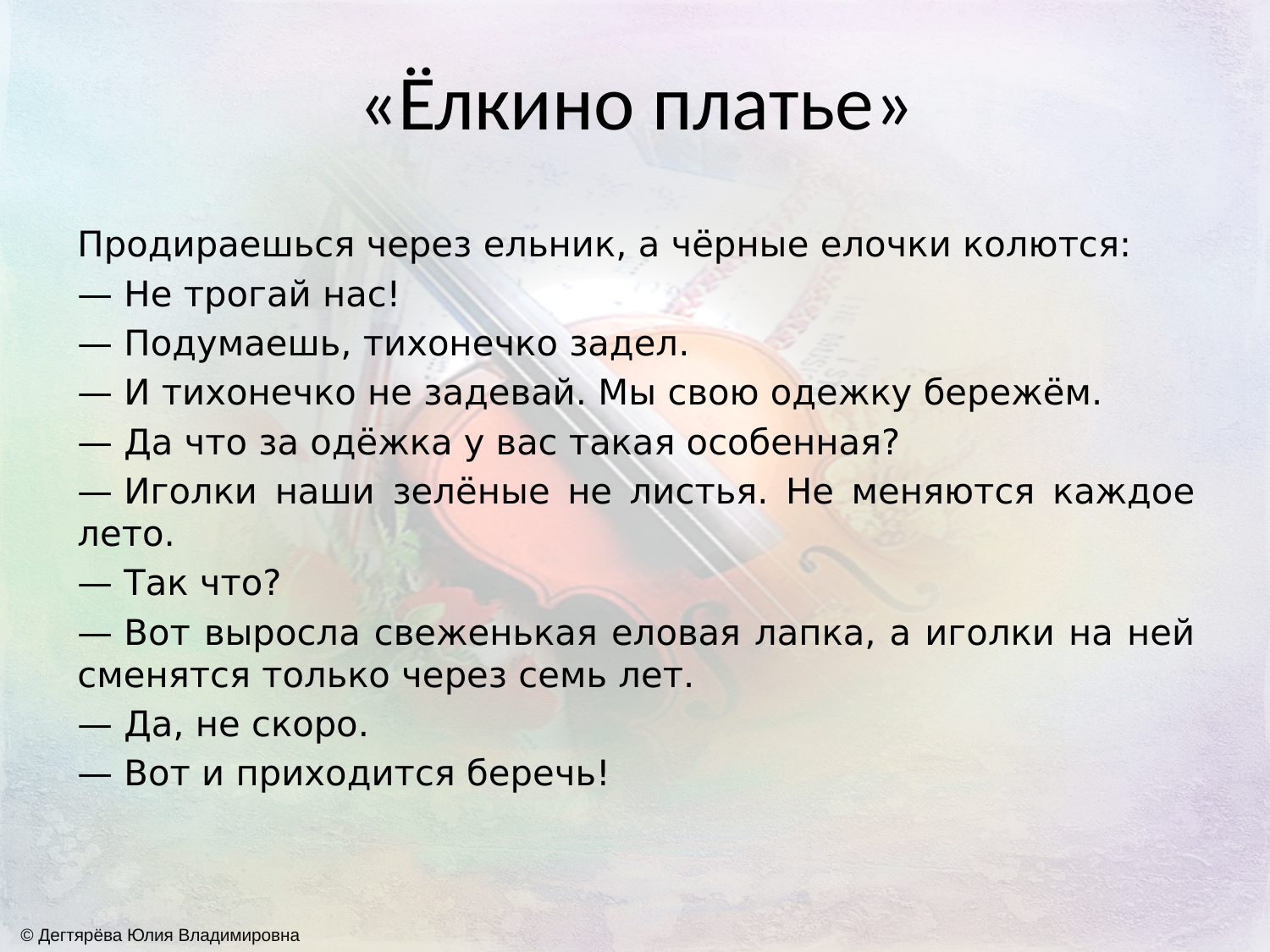

# «Ёлкино платье»

Продираешься через ельник, а чёрные елочки колются:
— Не трогай нас!
— Подумаешь, тихонечко задел.
— И тихонечко не задевай. Мы свою одежку бережём.
— Да что за одёжка у вас такая особенная?
— Иголки наши зелёные не листья. Не меняются каждое лето.
— Так что?
— Вот выросла свеженькая еловая лапка, а иголки на ней сменятся только через семь лет.
— Да, не скоро.
— Вот и приходится беречь!